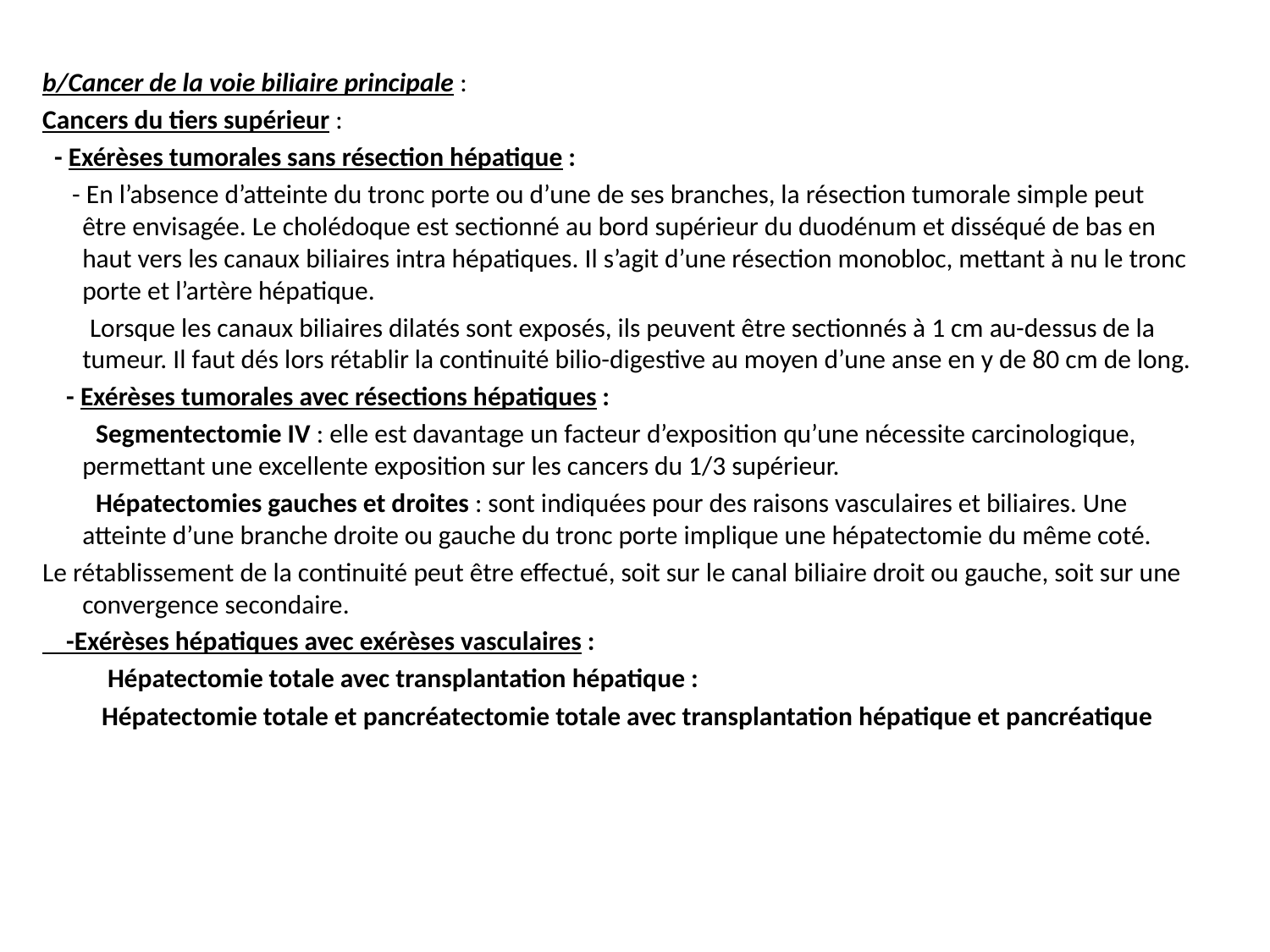

b/Cancer de la voie biliaire principale :
Cancers du tiers supérieur :
  - Exérèses tumorales sans résection hépatique :
     - En l’absence d’atteinte du tronc porte ou d’une de ses branches, la résection tumorale simple peut être envisagée. Le cholédoque est sectionné au bord supérieur du duodénum et disséqué de bas en haut vers les canaux biliaires intra hépatiques. Il s’agit d’une résection monobloc, mettant à nu le tronc porte et l’artère hépatique.
        Lorsque les canaux biliaires dilatés sont exposés, ils peuvent être sectionnés à 1 cm au-dessus de la tumeur. Il faut dés lors rétablir la continuité bilio-digestive au moyen d’une anse en y de 80 cm de long.
    - Exérèses tumorales avec résections hépatiques :
         Segmentectomie IV : elle est davantage un facteur d’exposition qu’une nécessite carcinologique, permettant une excellente exposition sur les cancers du 1/3 supérieur.
         Hépatectomies gauches et droites : sont indiquées pour des raisons vasculaires et biliaires. Une atteinte d’une branche droite ou gauche du tronc porte implique une hépatectomie du même coté.
Le rétablissement de la continuité peut être effectué, soit sur le canal biliaire droit ou gauche, soit sur une convergence secondaire.
    -Exérèses hépatiques avec exérèses vasculaires :
           Hépatectomie totale avec transplantation hépatique :
          Hépatectomie totale et pancréatectomie totale avec transplantation hépatique et pancréatique